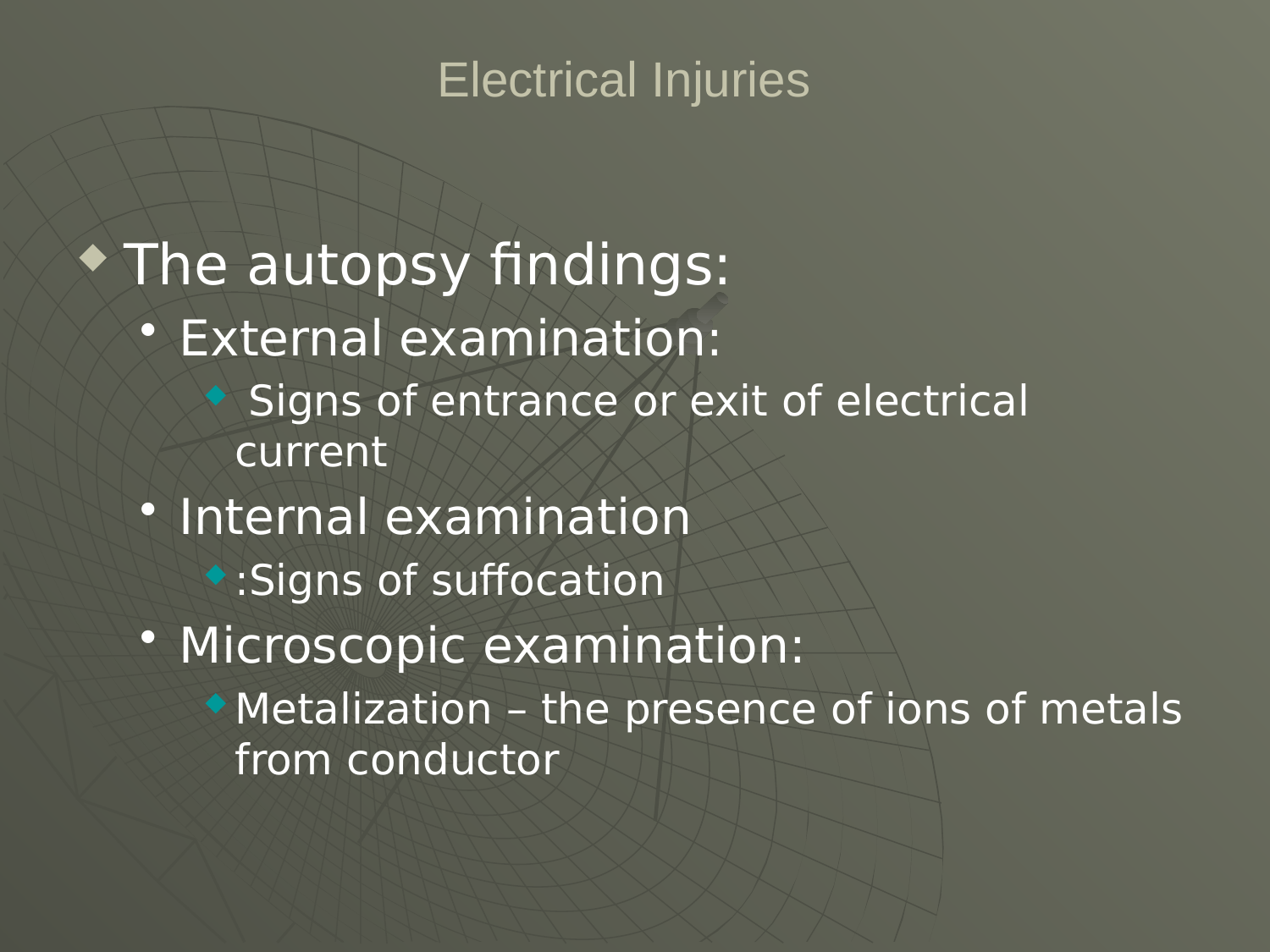

# Electrical Injuries
The autopsy findings:
External examination:
 Signs of entrance or exit of electrical current
Internal examination
:Signs of suffocation
Microscopic examination:
Metalization – the presence of ions of metals from conductor